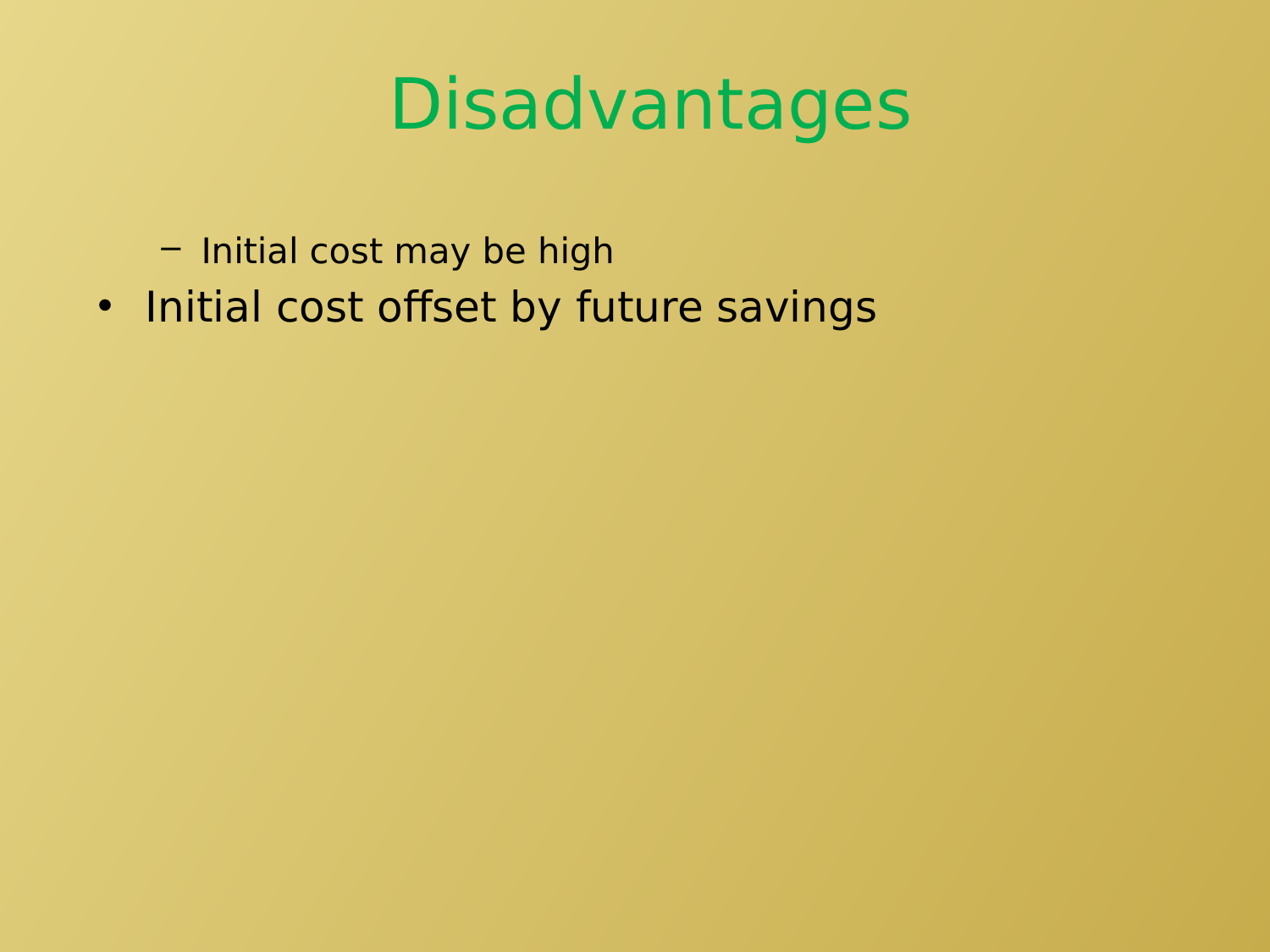

# Disadvantages
Initial cost may be high
Initial cost offset by future savings